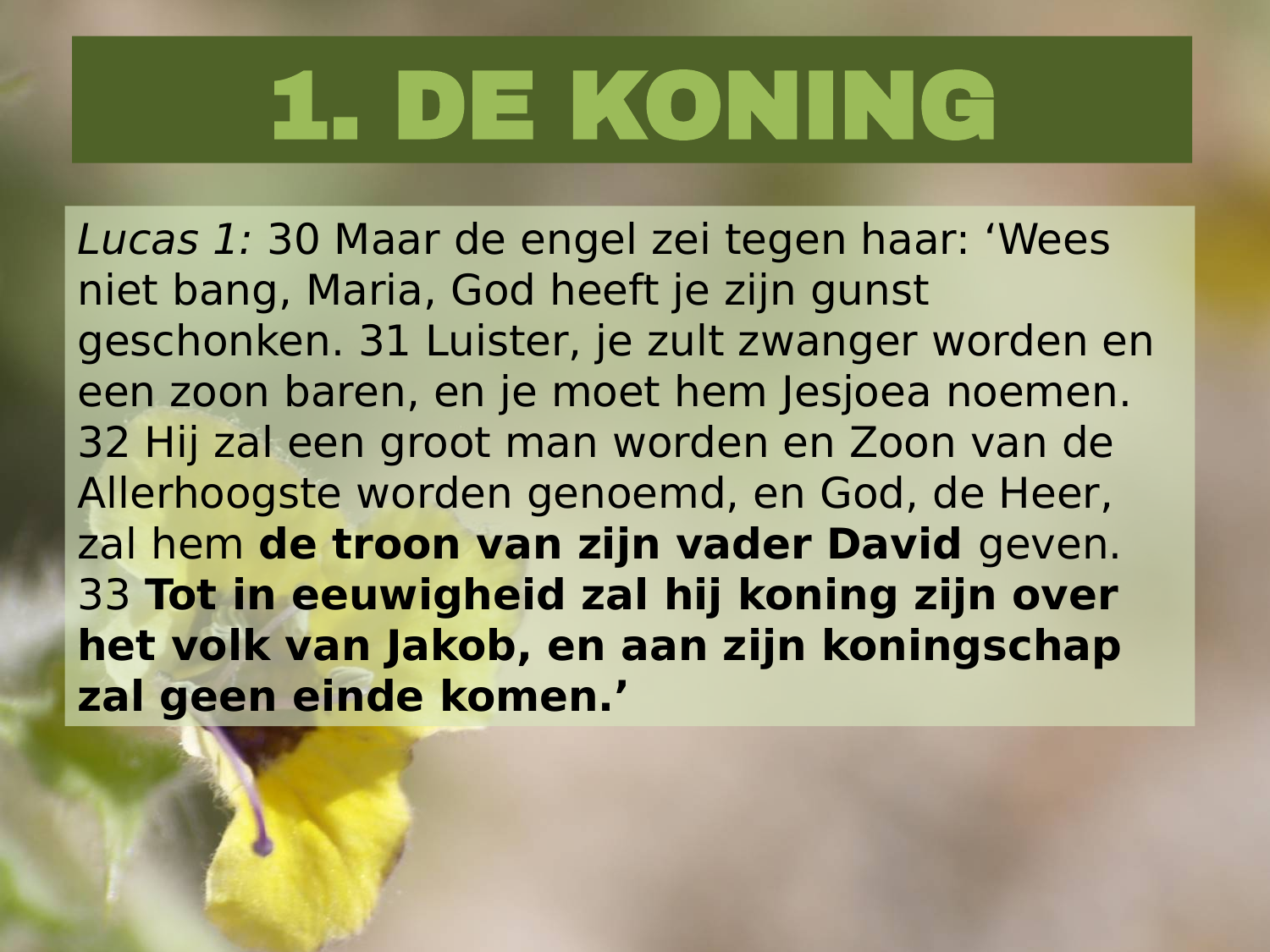

1. DE KONING
Lucas 1: 30 Maar de engel zei tegen haar: ‘Wees niet bang, Maria, God heeft je zijn gunst geschonken. 31 Luister, je zult zwanger worden en een zoon baren, en je moet hem Jesjoea noemen. 32 Hij zal een groot man worden en Zoon van de Allerhoogste worden genoemd, en God, de Heer, zal hem de troon van zijn vader David geven. 33 Tot in eeuwigheid zal hij koning zijn over het volk van Jakob, en aan zijn koningschap zal geen einde komen.’